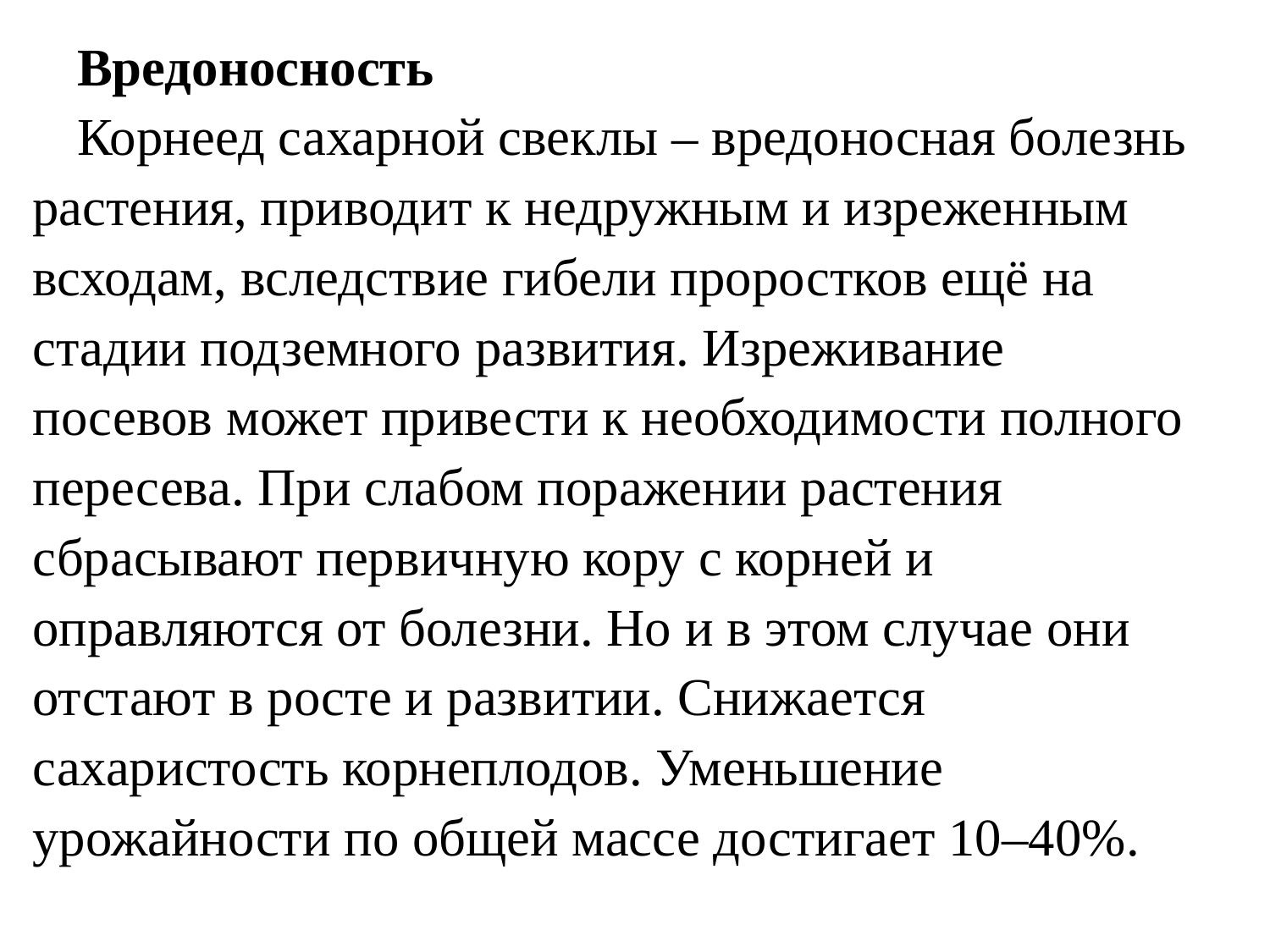

Вредоносность
Корнеед сахарной свеклы – вредоносная болезнь растения, приводит к недружным и изреженным всходам, вследствие гибели проростков ещё на стадии подземного развития. Изреживание посевов может привести к необходимости полного пересева. При слабом поражении растения сбрасывают первичную кору с корней и оправляются от болезни. Но и в этом случае они отстают в росте и развитии. Снижается сахаристость корнеплодов. Уменьшение урожайности по общей массе достигает 10–40%.